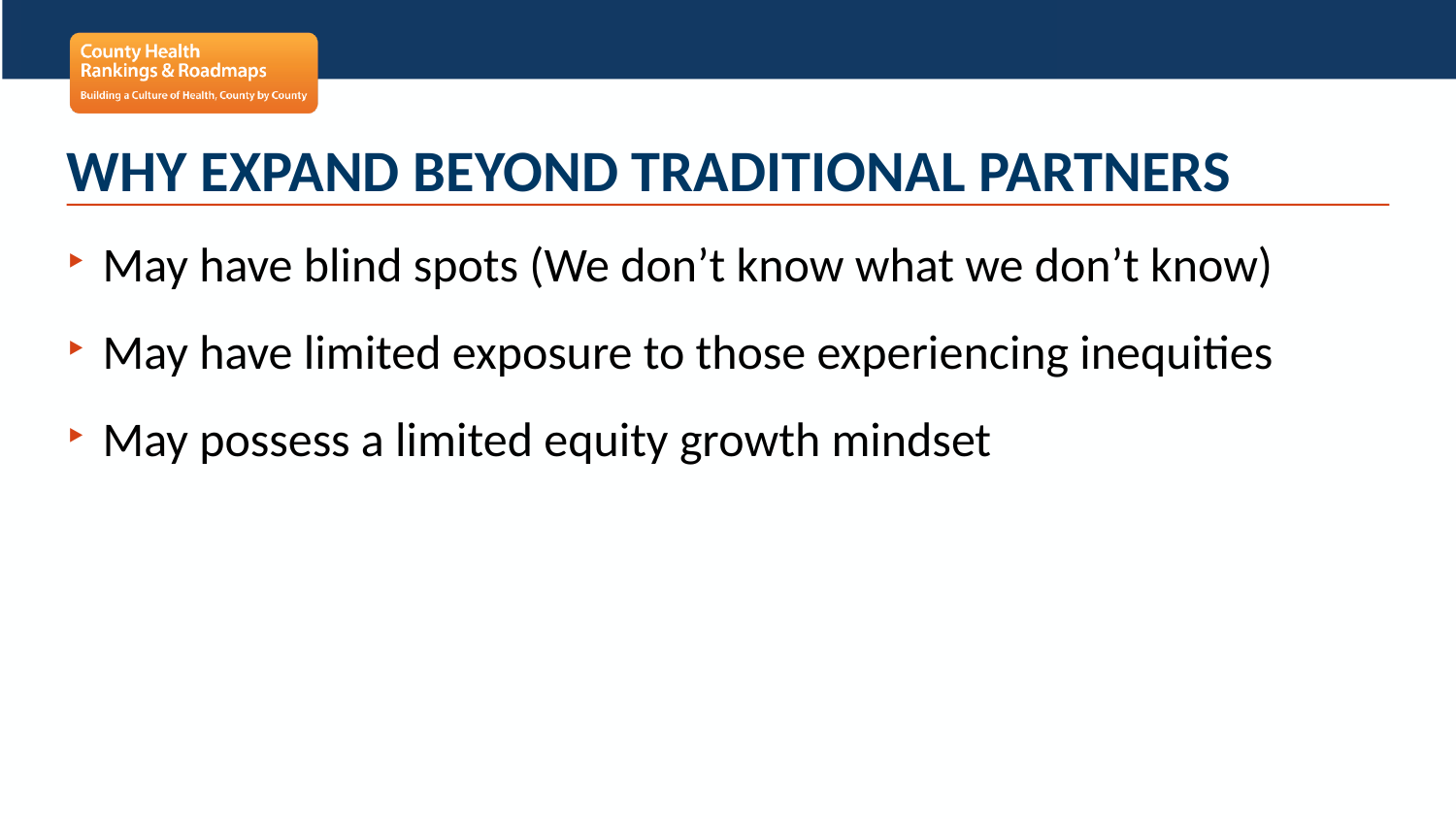

# Why Expand Beyond traditional Partners
May have blind spots (We don’t know what we don’t know)
May have limited exposure to those experiencing inequities
May possess a limited equity growth mindset